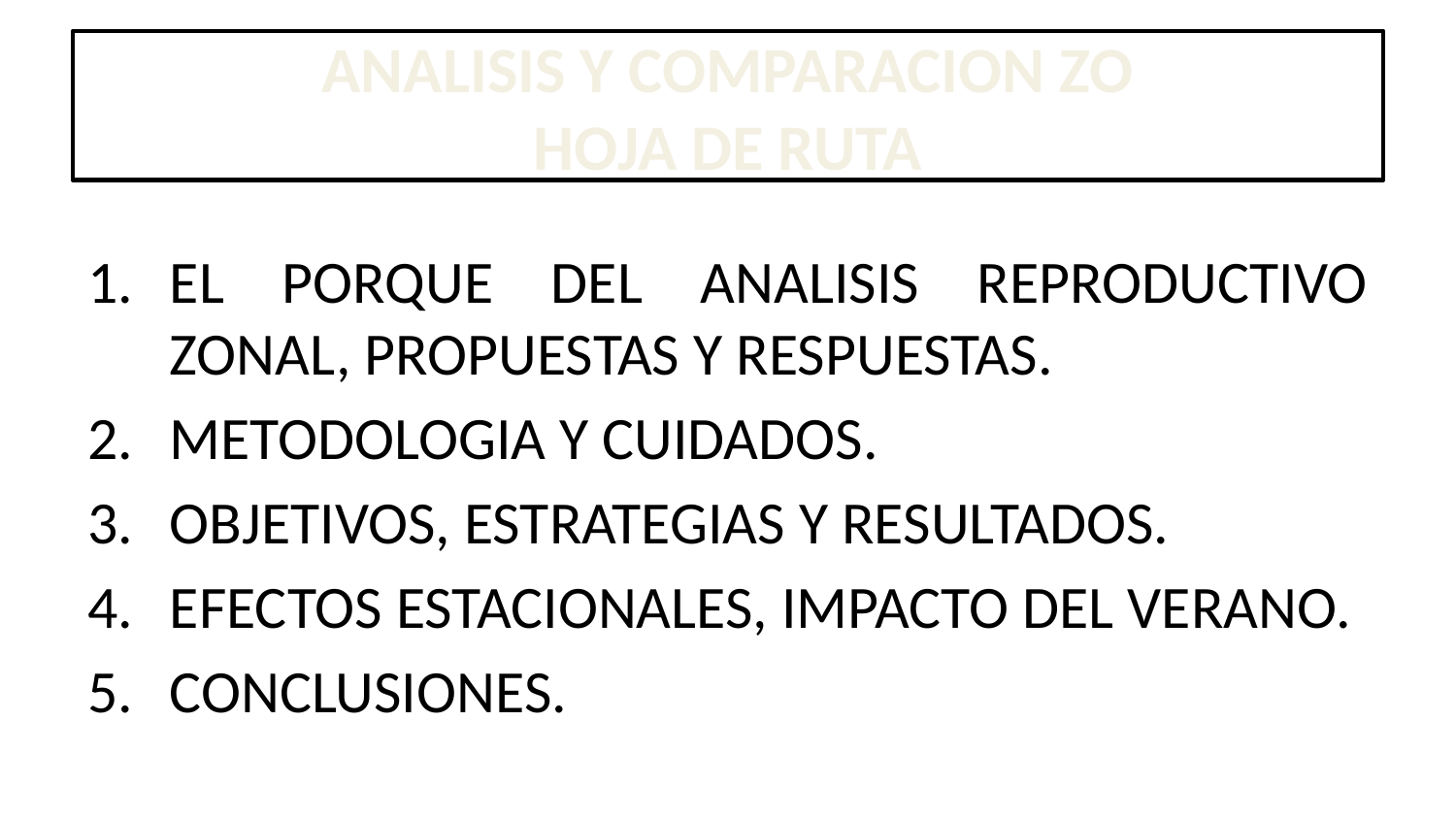

# ANALISIS Y COMPARACION ZO HOJA DE RUTA
EL PORQUE DEL ANALISIS REPRODUCTIVO ZONAL, PROPUESTAS Y RESPUESTAS.
METODOLOGIA Y CUIDADOS.
OBJETIVOS, ESTRATEGIAS Y RESULTADOS.
EFECTOS ESTACIONALES, IMPACTO DEL VERANO.
CONCLUSIONES.